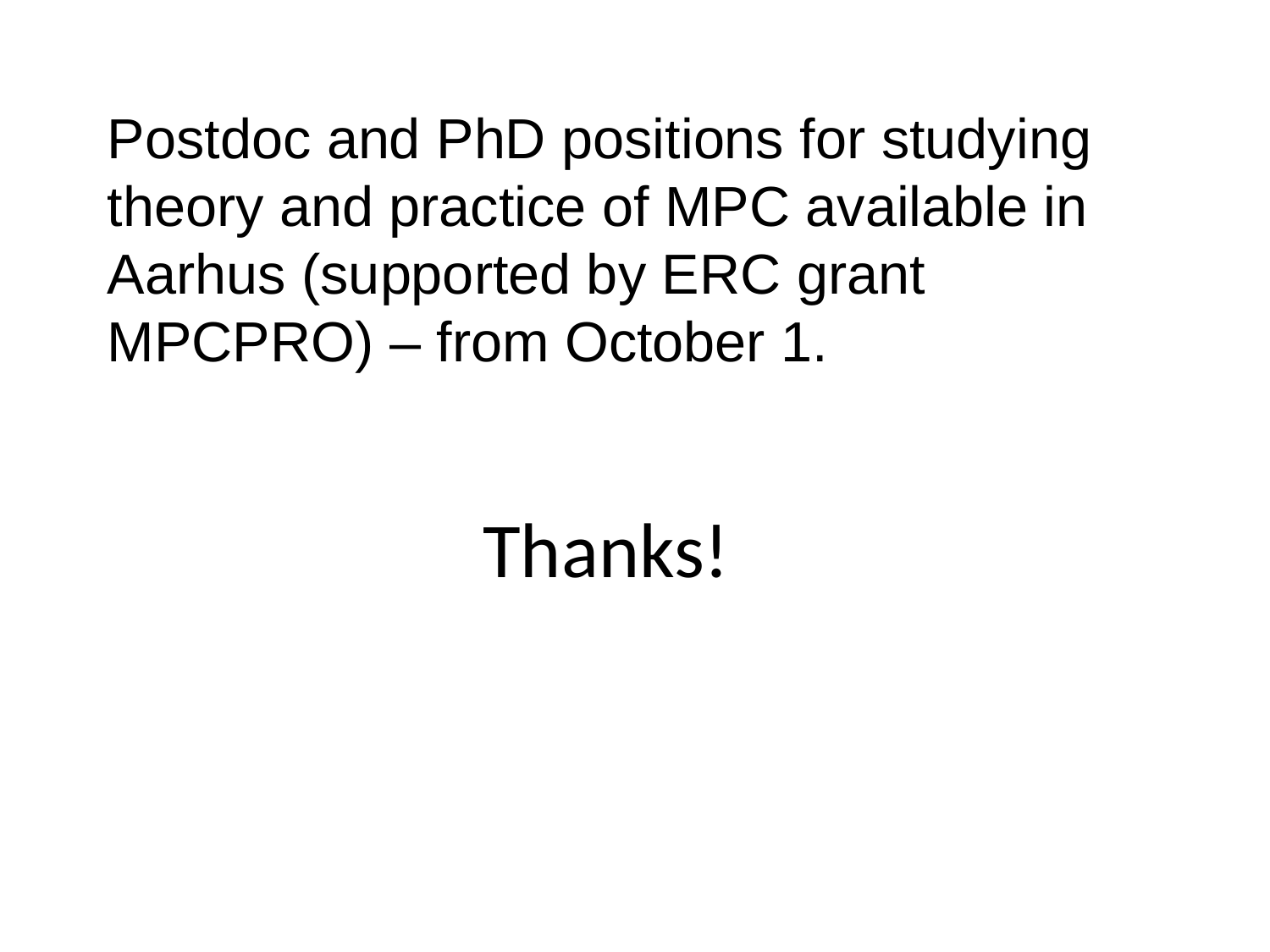

Postdoc and PhD positions for studying theory and practice of MPC available in Aarhus (supported by ERC grant MPCPRO) – from October 1.
# Thanks!